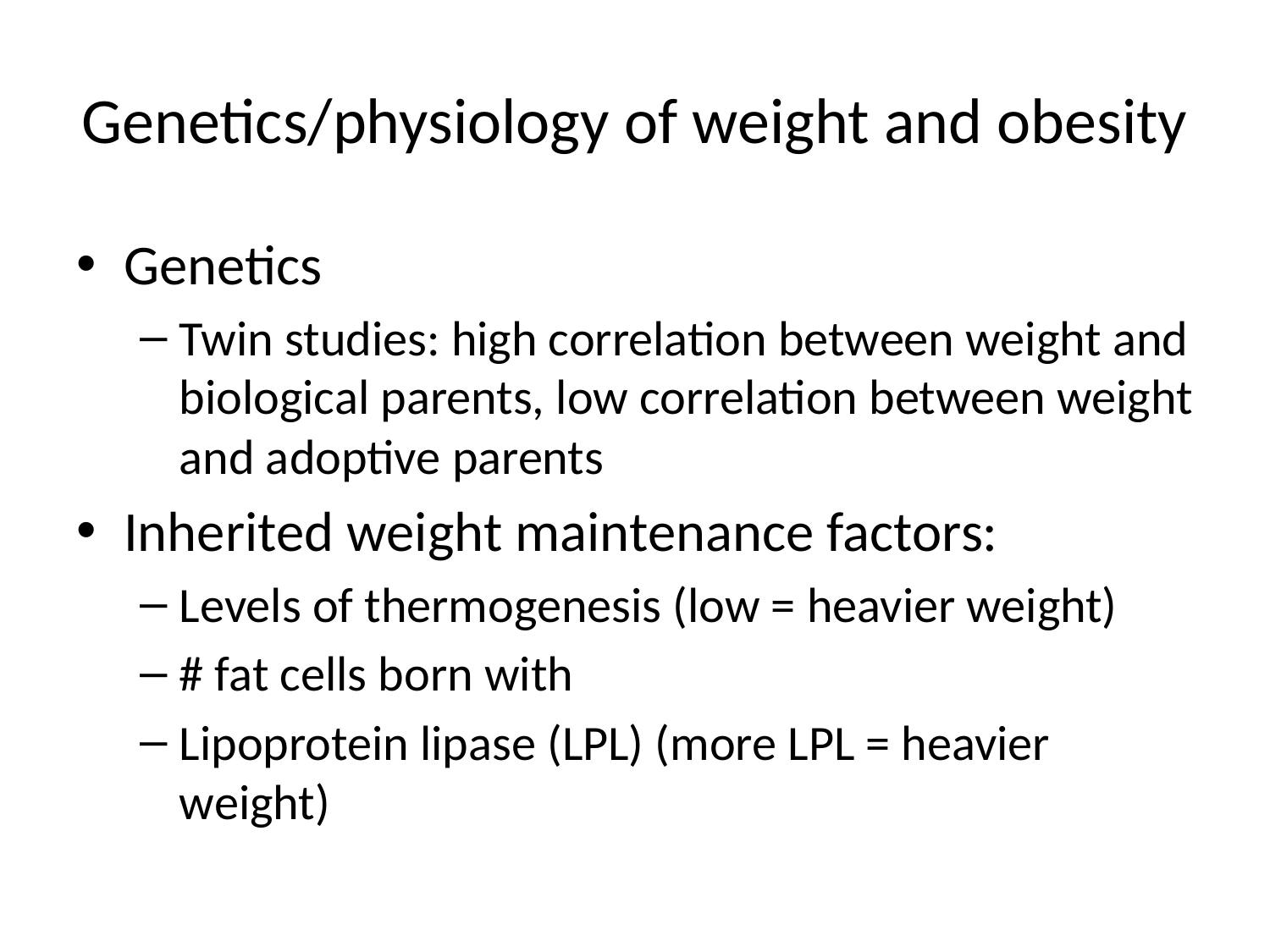

# Genetics/physiology of weight and obesity
Genetics
Twin studies: high correlation between weight and biological parents, low correlation between weight and adoptive parents
Inherited weight maintenance factors:
Levels of thermogenesis (low = heavier weight)
# fat cells born with
Lipoprotein lipase (LPL) (more LPL = heavier weight)